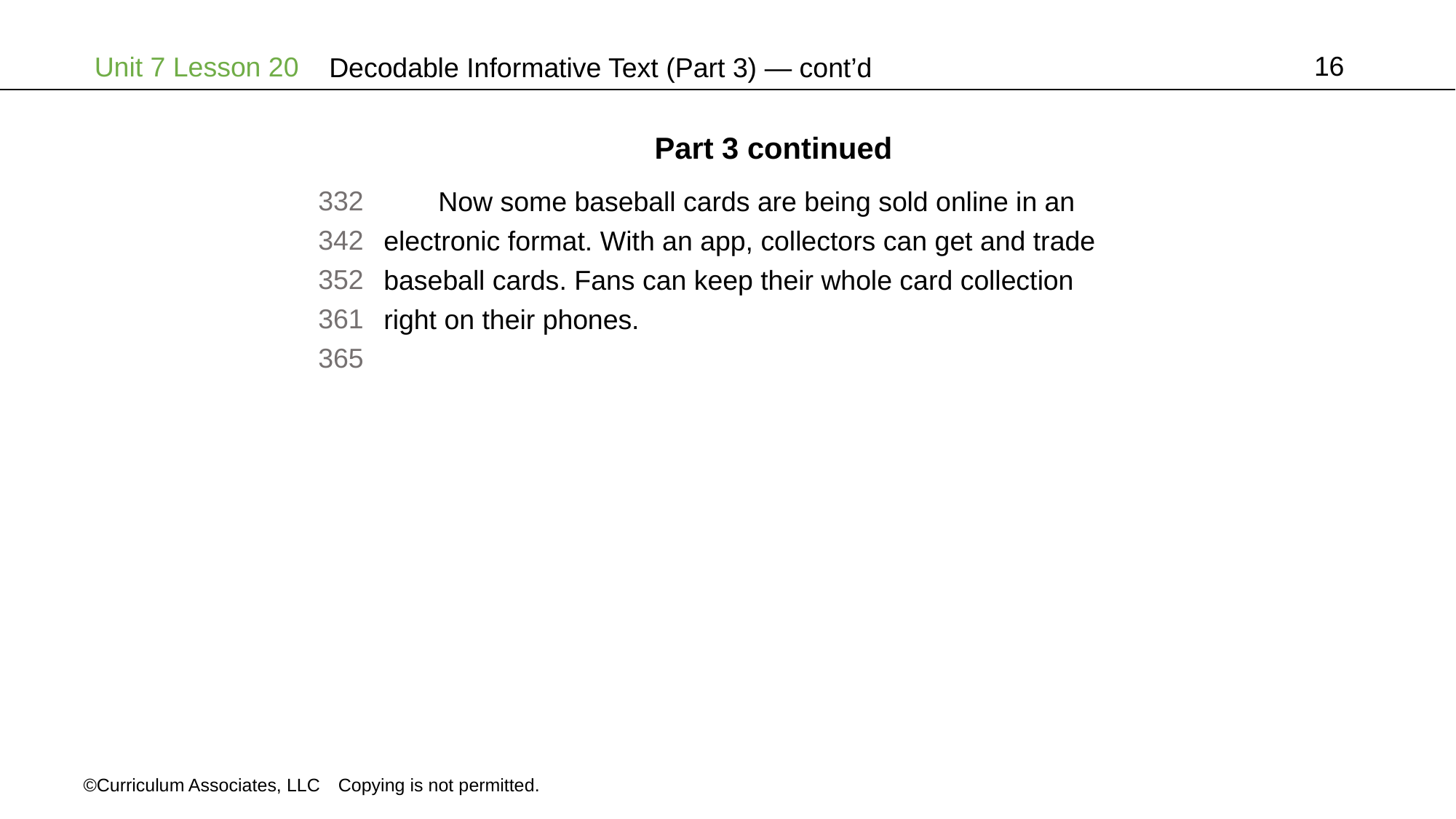

16
# Decodable Informative Text (Part 3) — cont’d

Part 3 continued

332
342
352
361
365
Now some baseball cards are being sold online in an electronic format. With an app, collectors can get and trade baseball cards. Fans can keep their whole card collection
right on their phones.